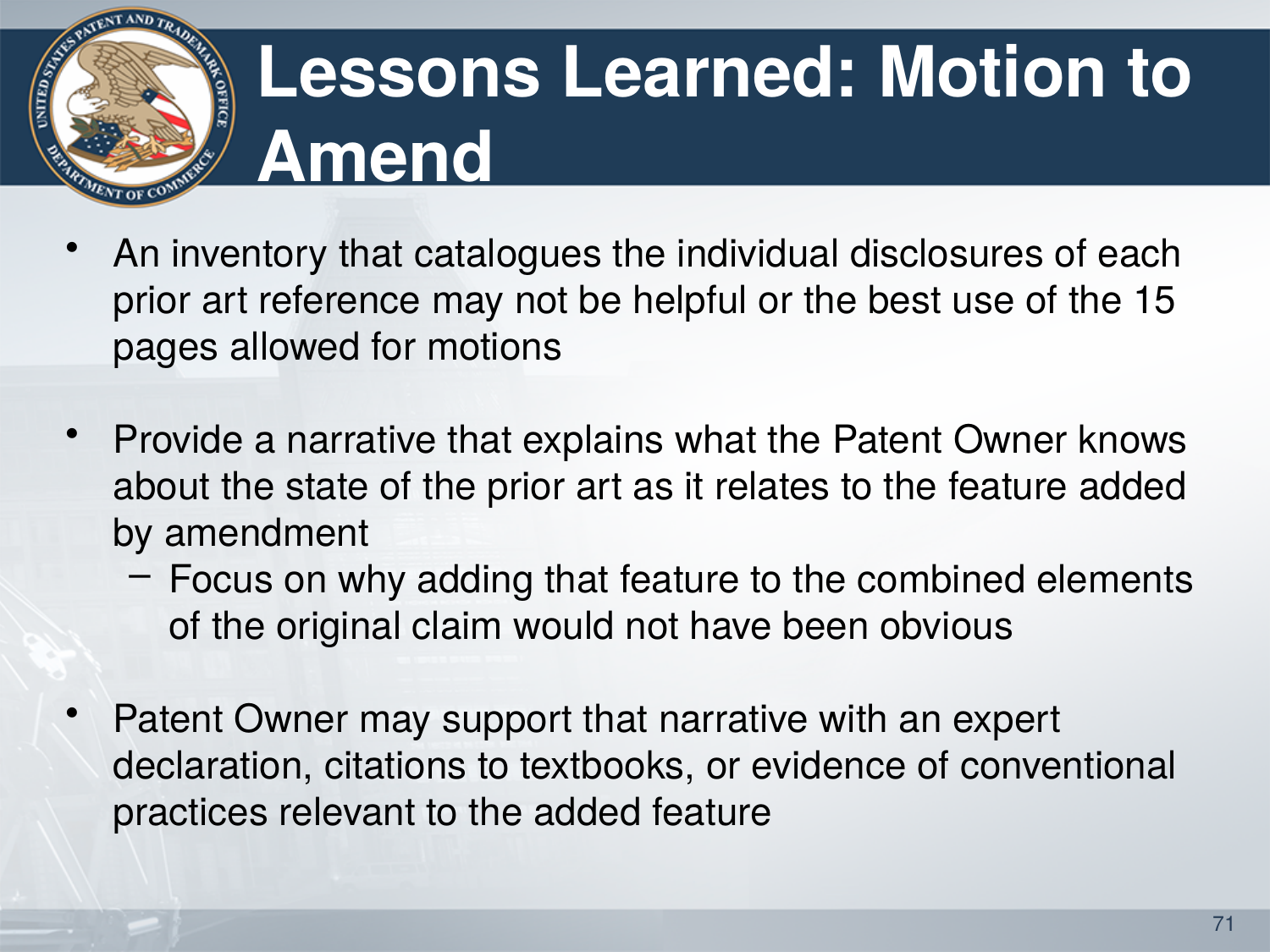

# Lessons Learned: Motion to Amend
An inventory that catalogues the individual disclosures of each prior art reference may not be helpful or the best use of the 15 pages allowed for motions

Provide a narrative that explains what the Patent Owner knows about the state of the prior art as it relates to the feature added by amendment
Focus on why adding that feature to the combined elements of the original claim would not have been obvious

Patent Owner may support that narrative with an expert declaration, citations to textbooks, or evidence of conventional practices relevant to the added feature
71